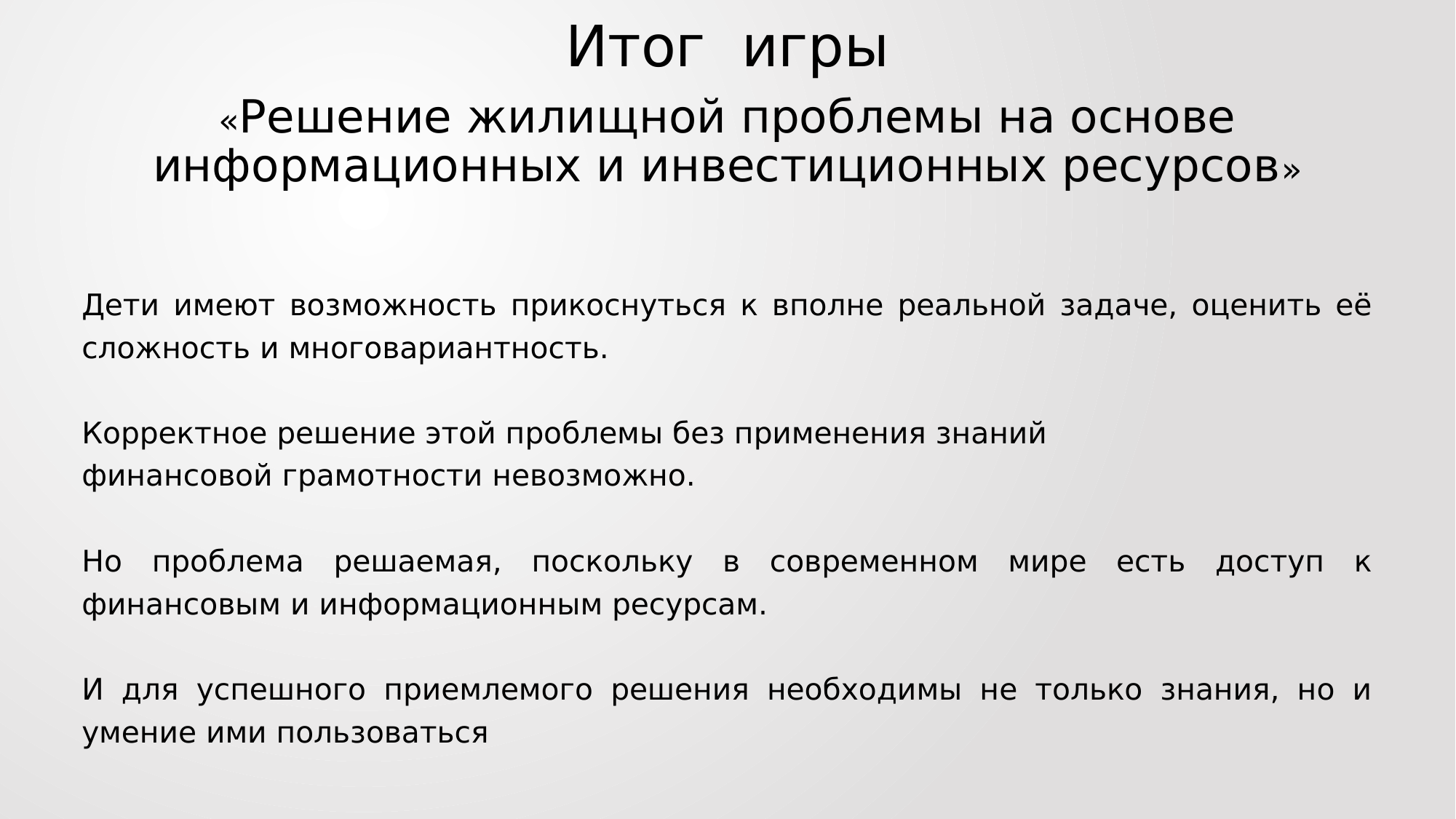

Итог  игры
«Решение жилищной проблемы на основе информационных и инвестиционных ресурсов»
Дети имеют возможность прикоснуться к вполне реальной задаче, оценить её сложность и многовариантность.

Корректное решение этой проблемы без применения знаний
финансовой грамотности невозможно.

Но проблема решаемая, поскольку в современном мире есть доступ к финансовым и информационным ресурсам.

И для успешного приемлемого решения необходимы не только знания, но и умение ими пользоваться